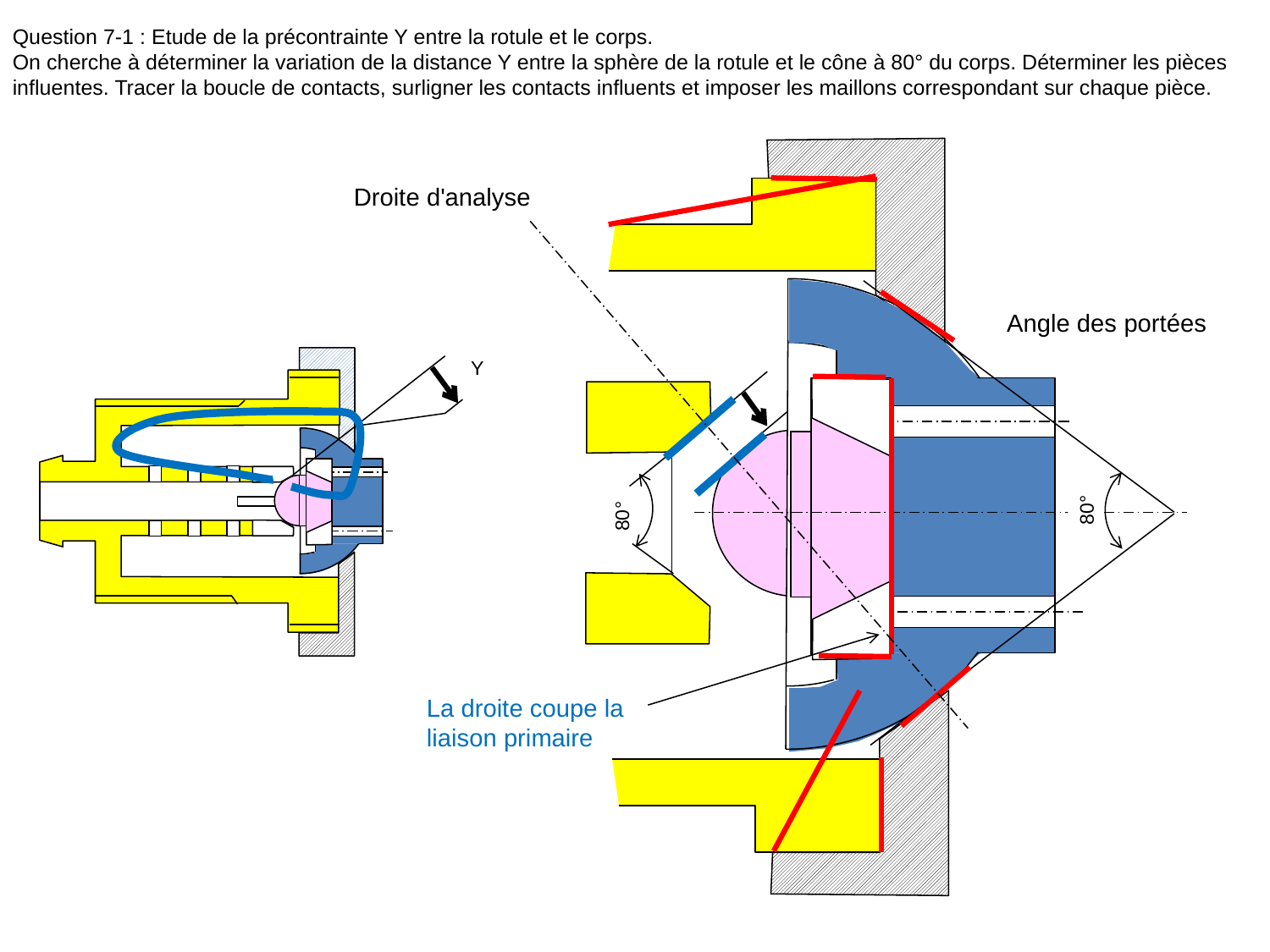

Question 7-1 : Etude de la précontrainte Y entre la rotule et le corps.
On cherche à déterminer la variation de la distance Y entre la sphère de la rotule et le cône à 80° du corps. Déterminer les pièces influentes. Tracer la boucle de contacts, surligner les contacts influents et imposer les maillons correspondant sur chaque pièce.

Angle des portées
X

80°
80°

Droite d'analyse

Y

La droite coupe la liaison primaire